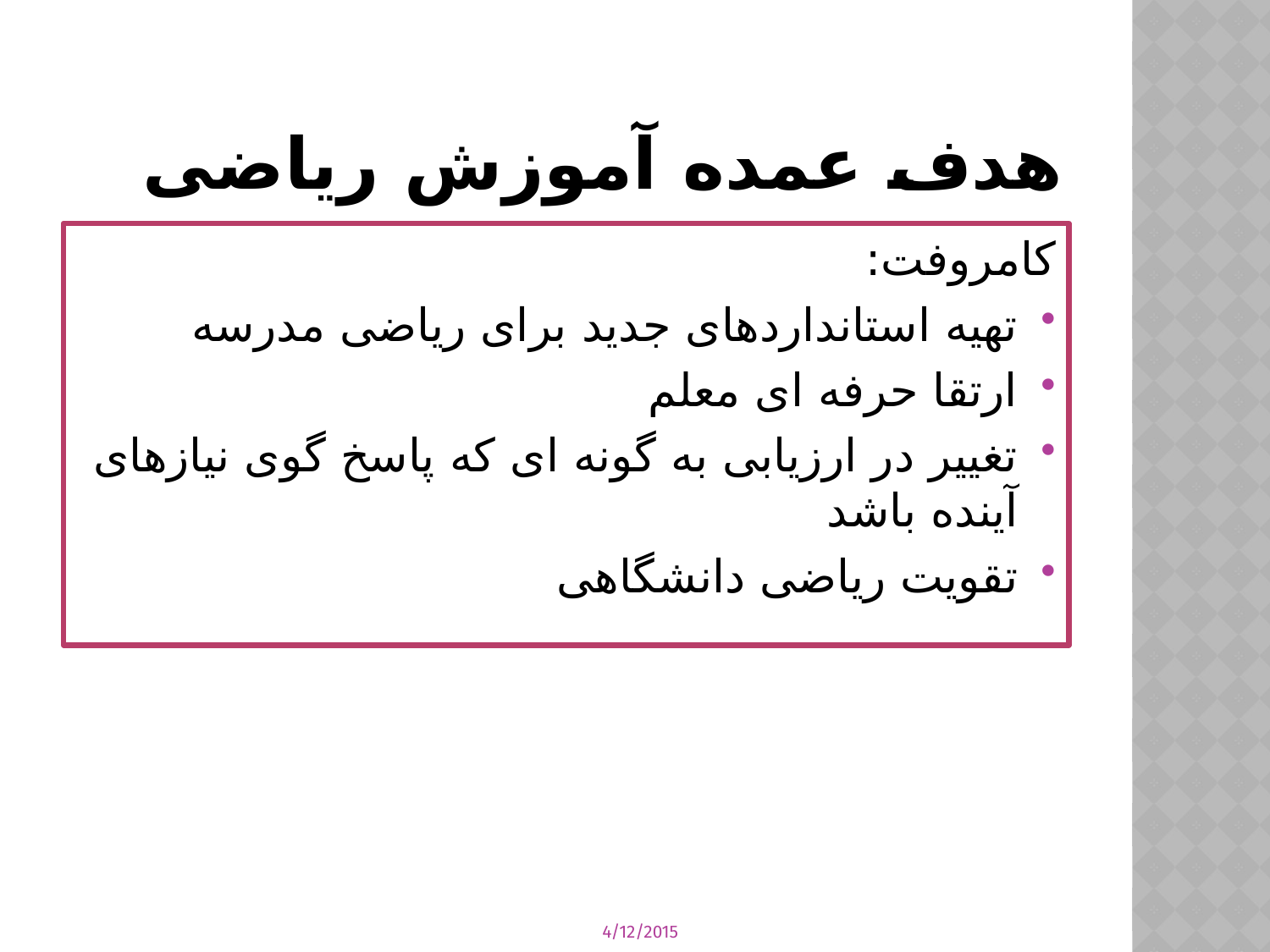

# هدف عمده آموزش ریاضی
کامروفت:
تهیه استانداردهای جدید برای ریاضی مدرسه
ارتقا حرفه ای معلم
تغییر در ارزیابی به گونه ای که پاسخ گوی نیازهای آینده باشد
تقویت ریاضی دانشگاهی
4/12/2015